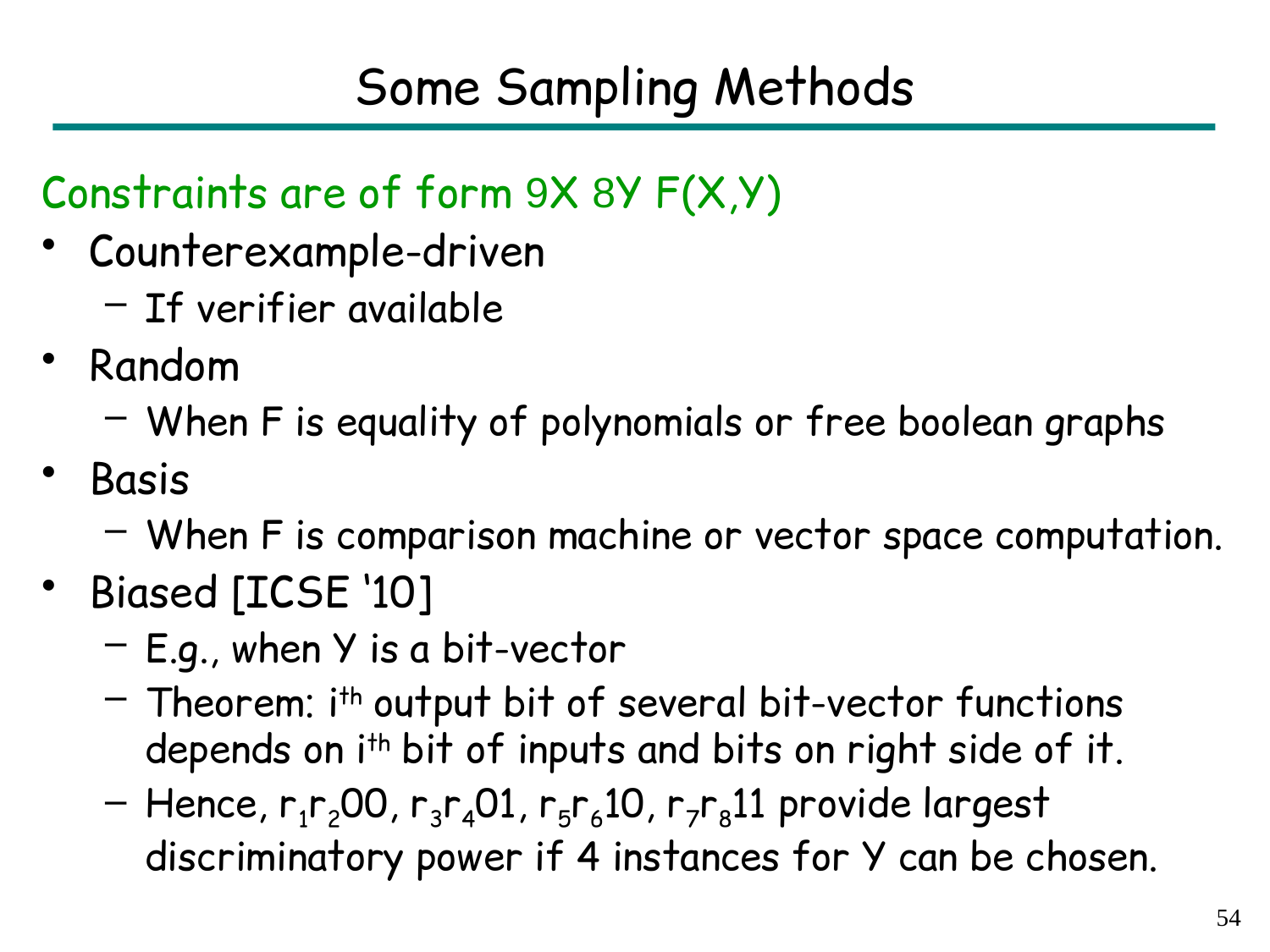

# Some Sampling Methods
Constraints are of form 9X 8Y F(X,Y)
Counterexample-driven
If verifier available
Random
When F is equality of polynomials or free boolean graphs
Basis
When F is comparison machine or vector space computation.
Biased [ICSE ‘10]
E.g., when Y is a bit-vector
Theorem: ith output bit of several bit-vector functions depends on ith bit of inputs and bits on right side of it.
Hence, r1r200, r3r401, r5r610, r7r811 provide largest discriminatory power if 4 instances for Y can be chosen.

54